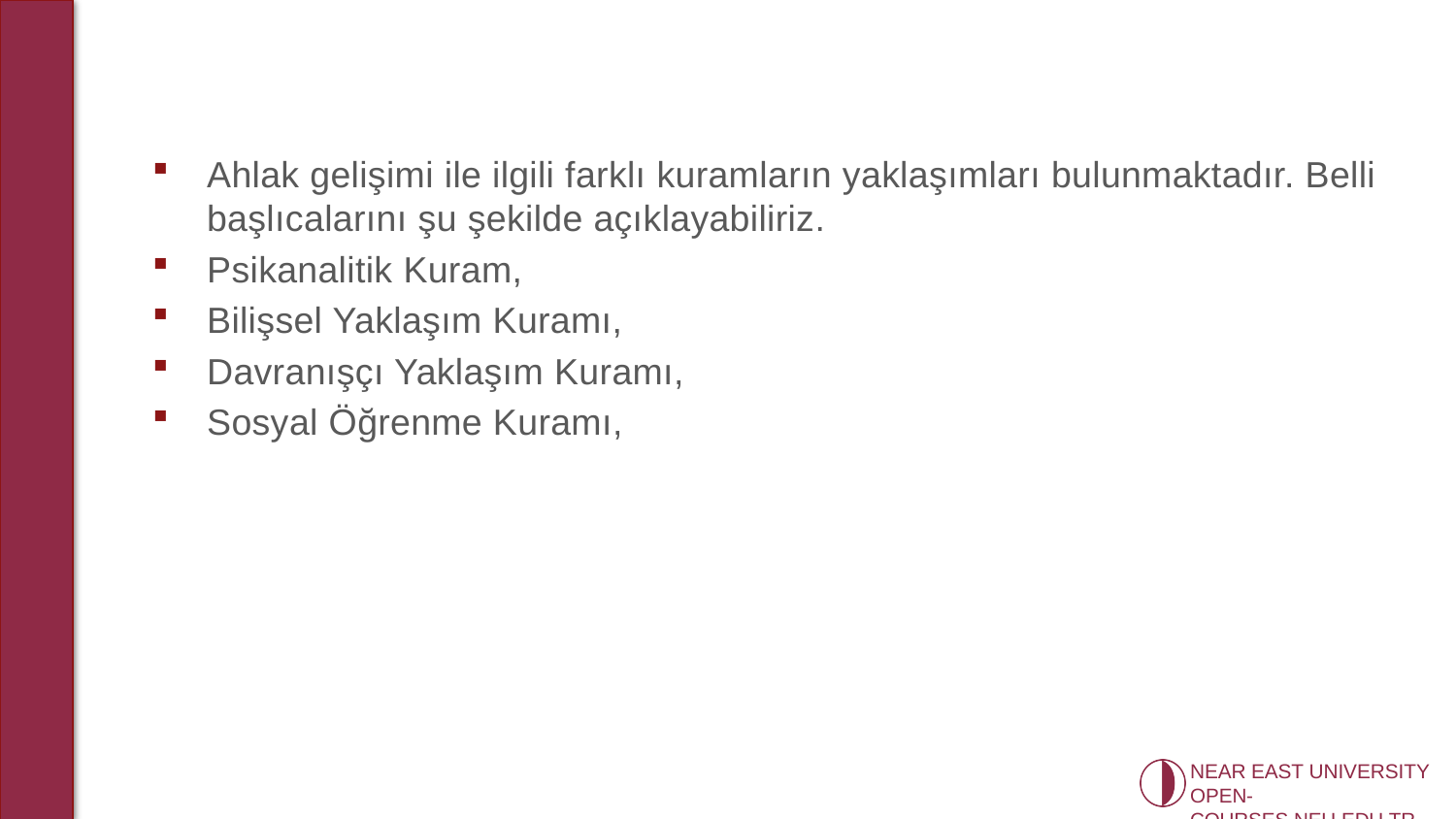

Ahlak gelişimi ile ilgili farklı kuramların yaklaşımları bulunmaktadır. Belli başlıcalarını şu şekilde açıklayabiliriz.
Psikanalitik Kuram,
Bilişsel Yaklaşım Kuramı,
Davranışçı Yaklaşım Kuramı,
Sosyal Öğrenme Kuramı,